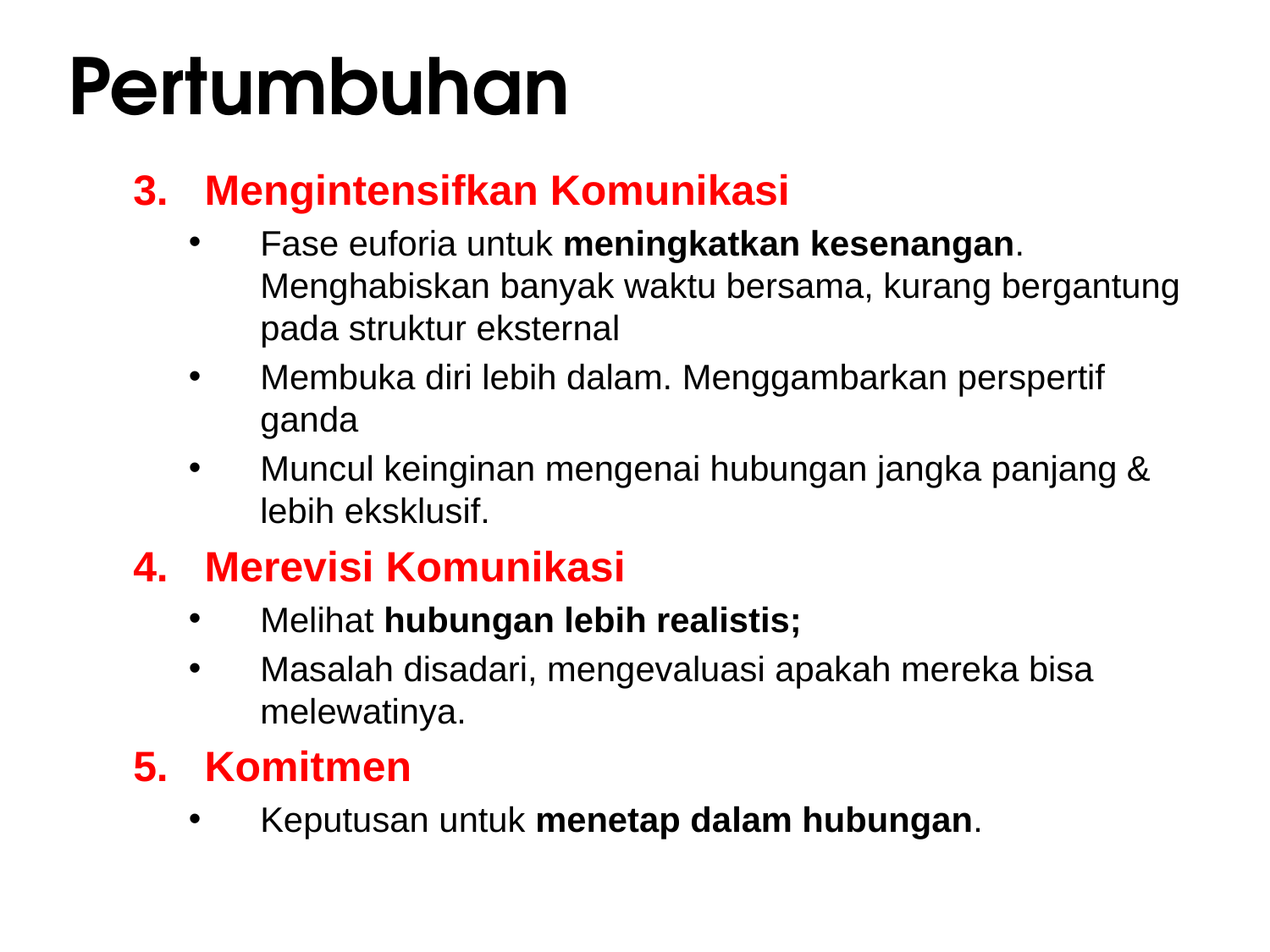

# Pertumbuhan
Mengintensifkan Komunikasi
Fase euforia untuk meningkatkan kesenangan. Menghabiskan banyak waktu bersama, kurang bergantung pada struktur eksternal
Membuka diri lebih dalam. Menggambarkan perspertif ganda
Muncul keinginan mengenai hubungan jangka panjang & lebih eksklusif.
Merevisi Komunikasi
Melihat hubungan lebih realistis;
Masalah disadari, mengevaluasi apakah mereka bisa melewatinya.
Komitmen
Keputusan untuk menetap dalam hubungan.